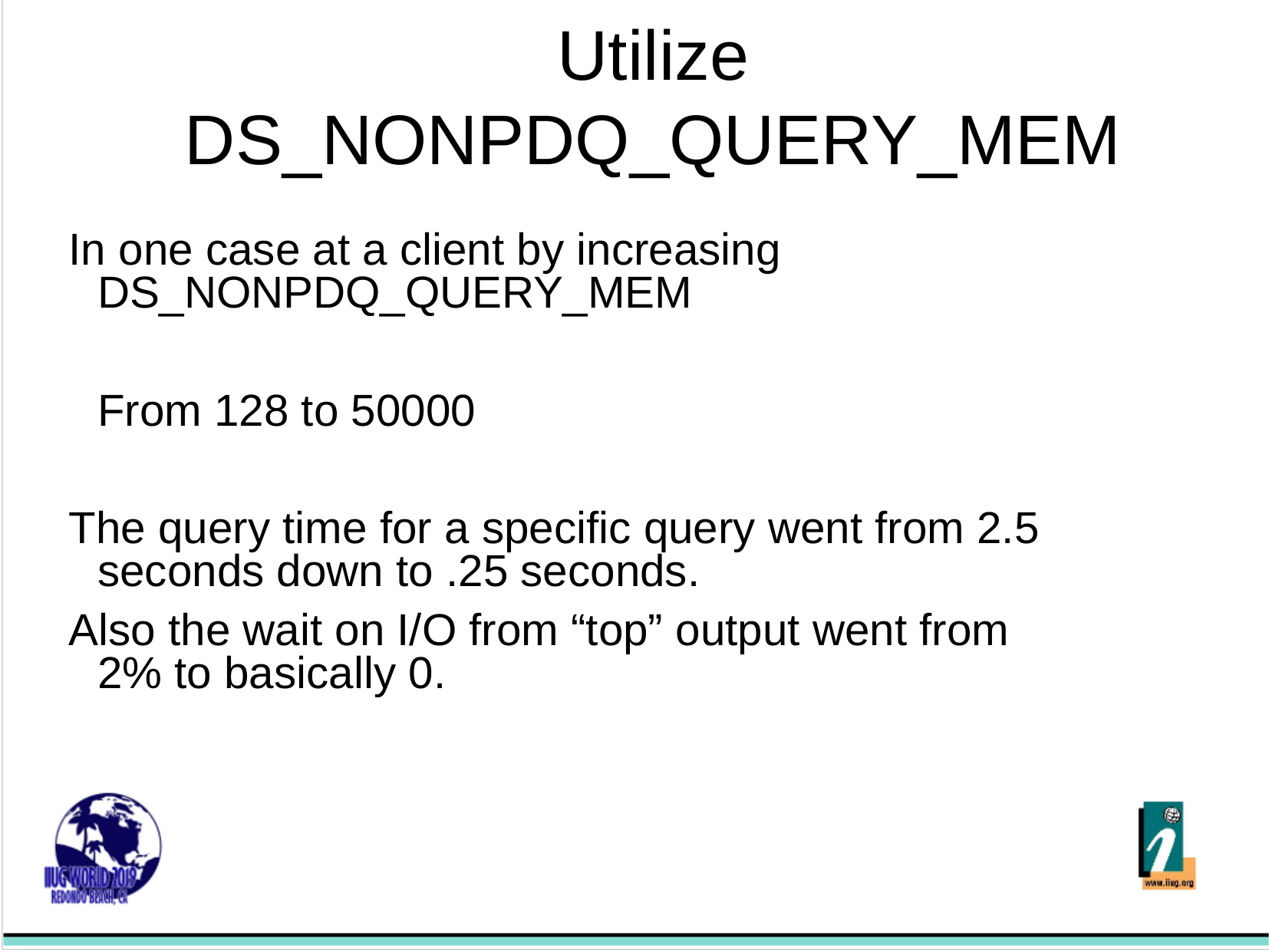

Utilize DS_NONPDQ_QUERY_MEM

In one case at a client by increasing DS_NONPDQ_QUERY_MEM

	From 128 to 50000

The query time for a specific query went from 2.5 seconds down to .25 seconds.
Also the wait on I/O from “top” output went from 2% to basically 0.